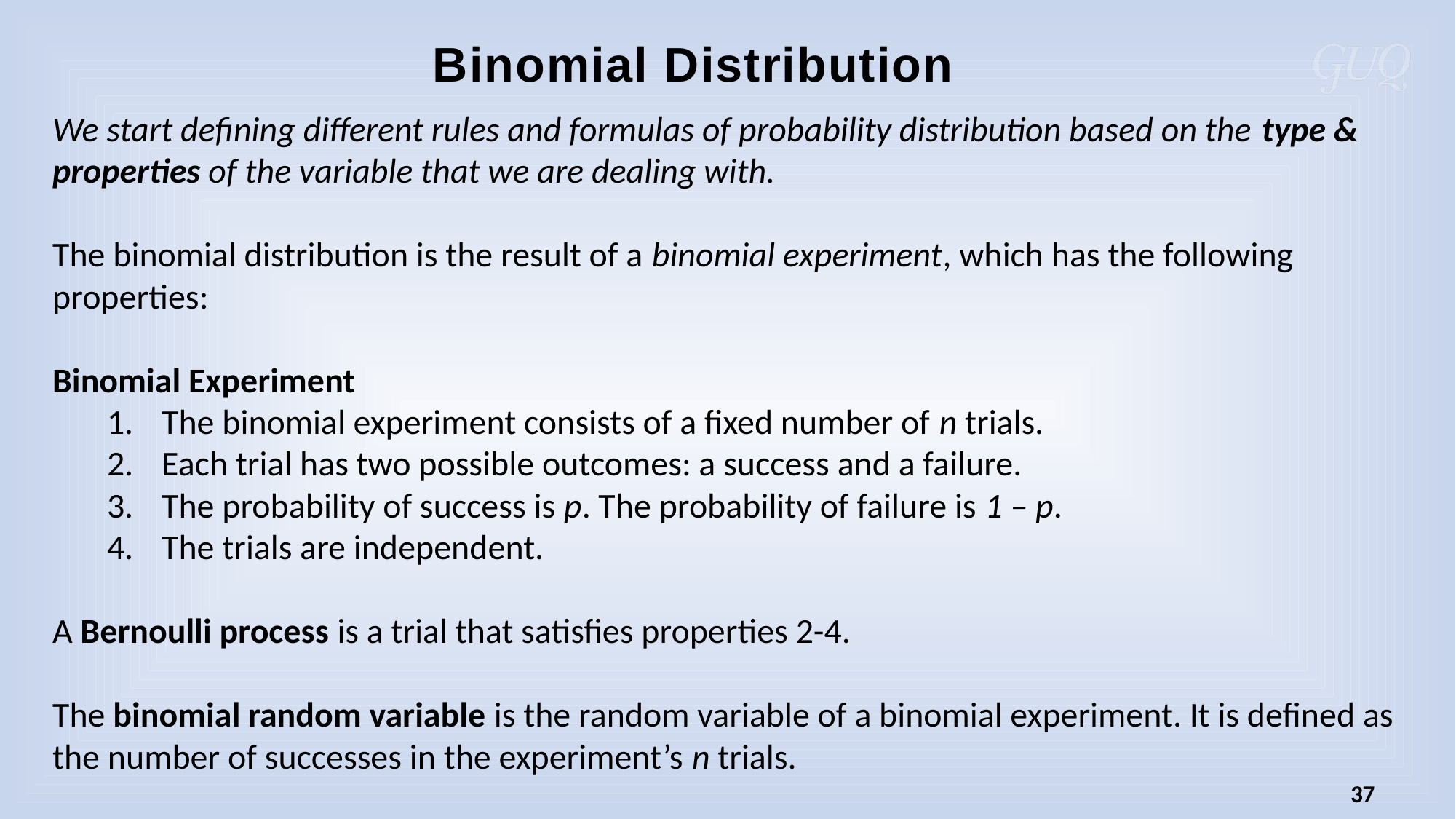

Binomial Distribution
We start defining different rules and formulas of probability distribution based on the type & properties of the variable that we are dealing with.

The binomial distribution is the result of a binomial experiment, which has the following properties:

Binomial Experiment
The binomial experiment consists of a fixed number of n trials.
Each trial has two possible outcomes: a success and a failure.
The probability of success is p. The probability of failure is 1 – p.
The trials are independent.

A Bernoulli process is a trial that satisfies properties 2-4.

The binomial random variable is the random variable of a binomial experiment. It is defined as the number of successes in the experiment’s n trials.